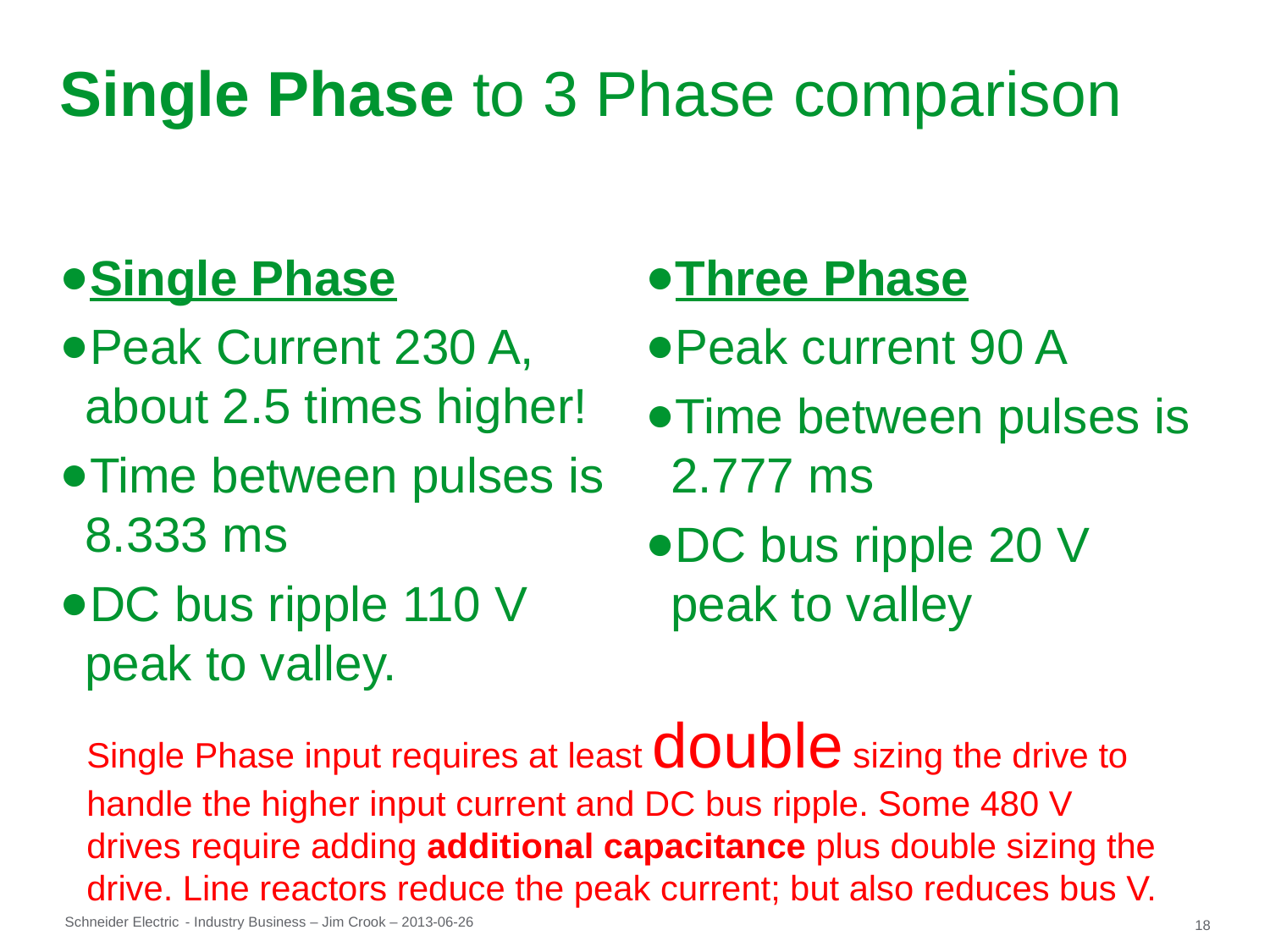

# Single Phase to 3 Phase comparison
Single Phase
Peak Current 230 A, about 2.5 times higher!
Time between pulses is 8.333 ms
DC bus ripple 110 V peak to valley.
Three Phase
Peak current 90 A
Time between pulses is 2.777 ms
DC bus ripple 20 V peak to valley
Single Phase input requires at least double sizing the drive to handle the higher input current and DC bus ripple. Some 480 V drives require adding additional capacitance plus double sizing the drive. Line reactors reduce the peak current; but also reduces bus V.